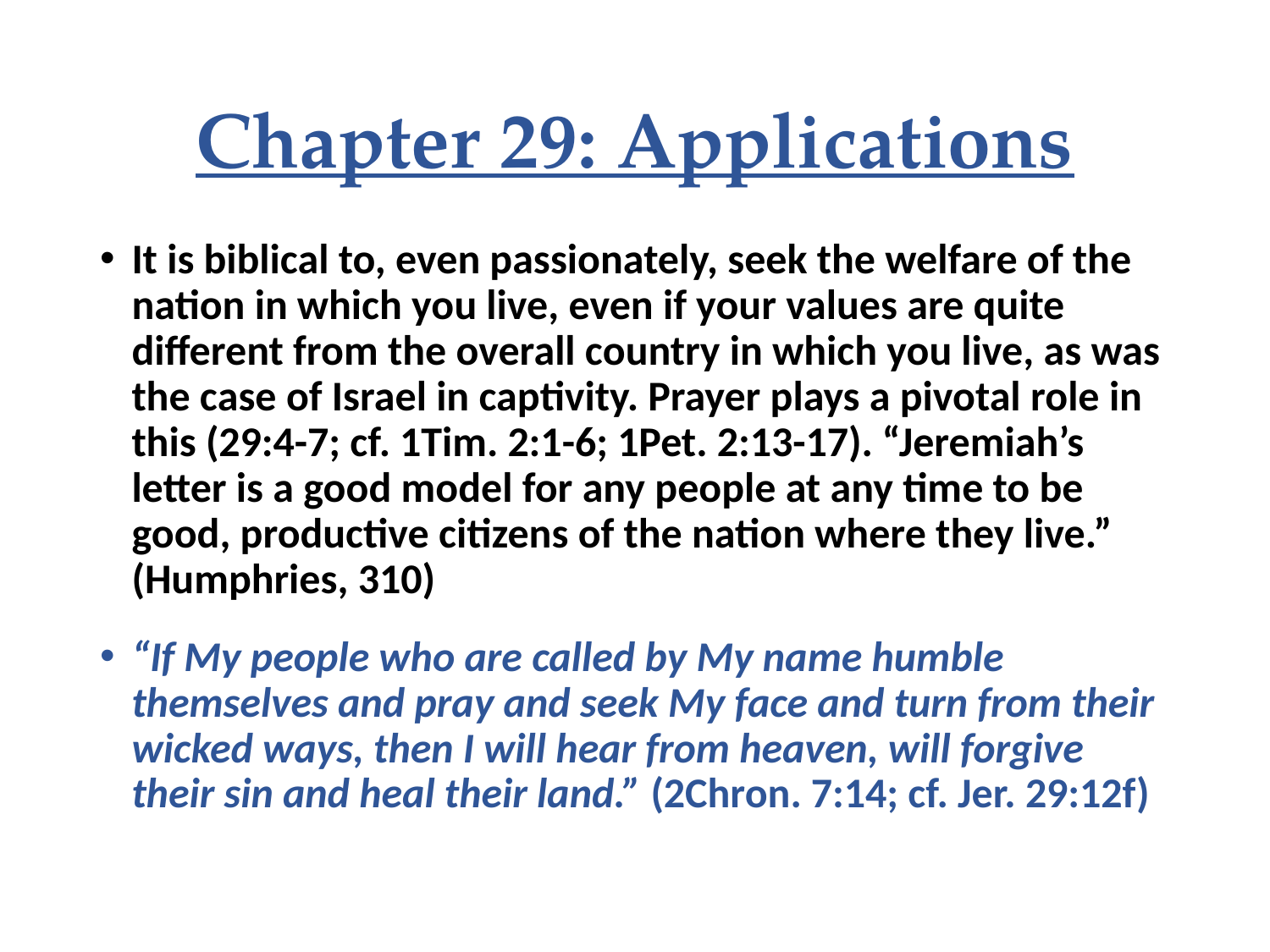

# Chapter 29: Applications
It is biblical to, even passionately, seek the welfare of the nation in which you live, even if your values are quite different from the overall country in which you live, as was the case of Israel in captivity. Prayer plays a pivotal role in this (29:4-7; cf. 1Tim. 2:1-6; 1Pet. 2:13-17). “Jeremiah’s letter is a good model for any people at any time to be good, productive citizens of the nation where they live.” (Humphries, 310)
“If My people who are called by My name humble themselves and pray and seek My face and turn from their wicked ways, then I will hear from heaven, will forgive their sin and heal their land.” (2Chron. 7:14; cf. Jer. 29:12f)